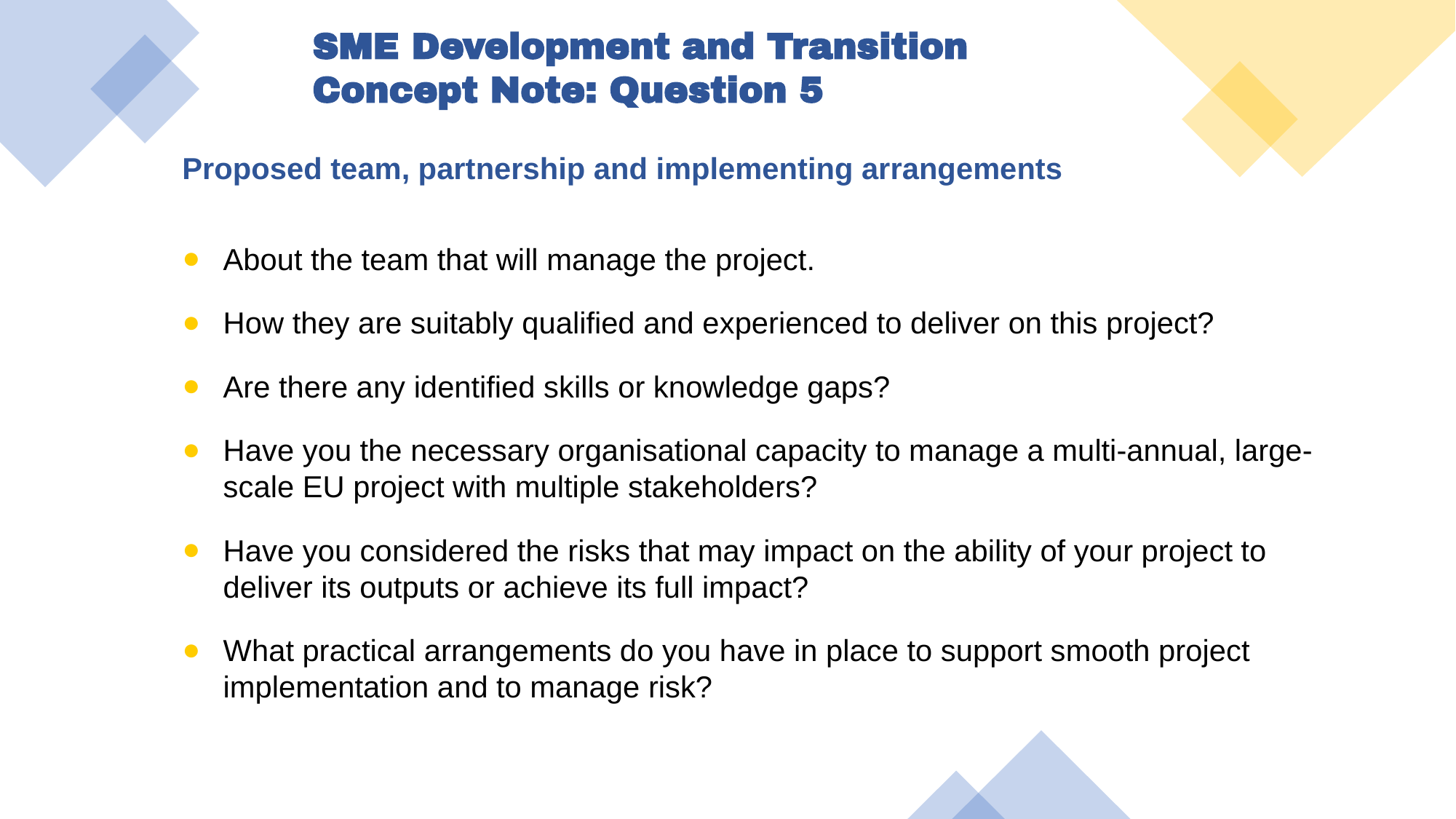

SME Development and Transition
Concept Note: Question 5

Proposed team, partnership and implementing arrangements

About the team that will manage the project.
How they are suitably qualified and experienced to deliver on this project?
Are there any identified skills or knowledge gaps?
Have you the necessary organisational capacity to manage a multi-annual, large-scale EU project with multiple stakeholders?
Have you considered the risks that may impact on the ability of your project to deliver its outputs or achieve its full impact?
What practical arrangements do you have in place to support smooth project implementation and to manage risk?